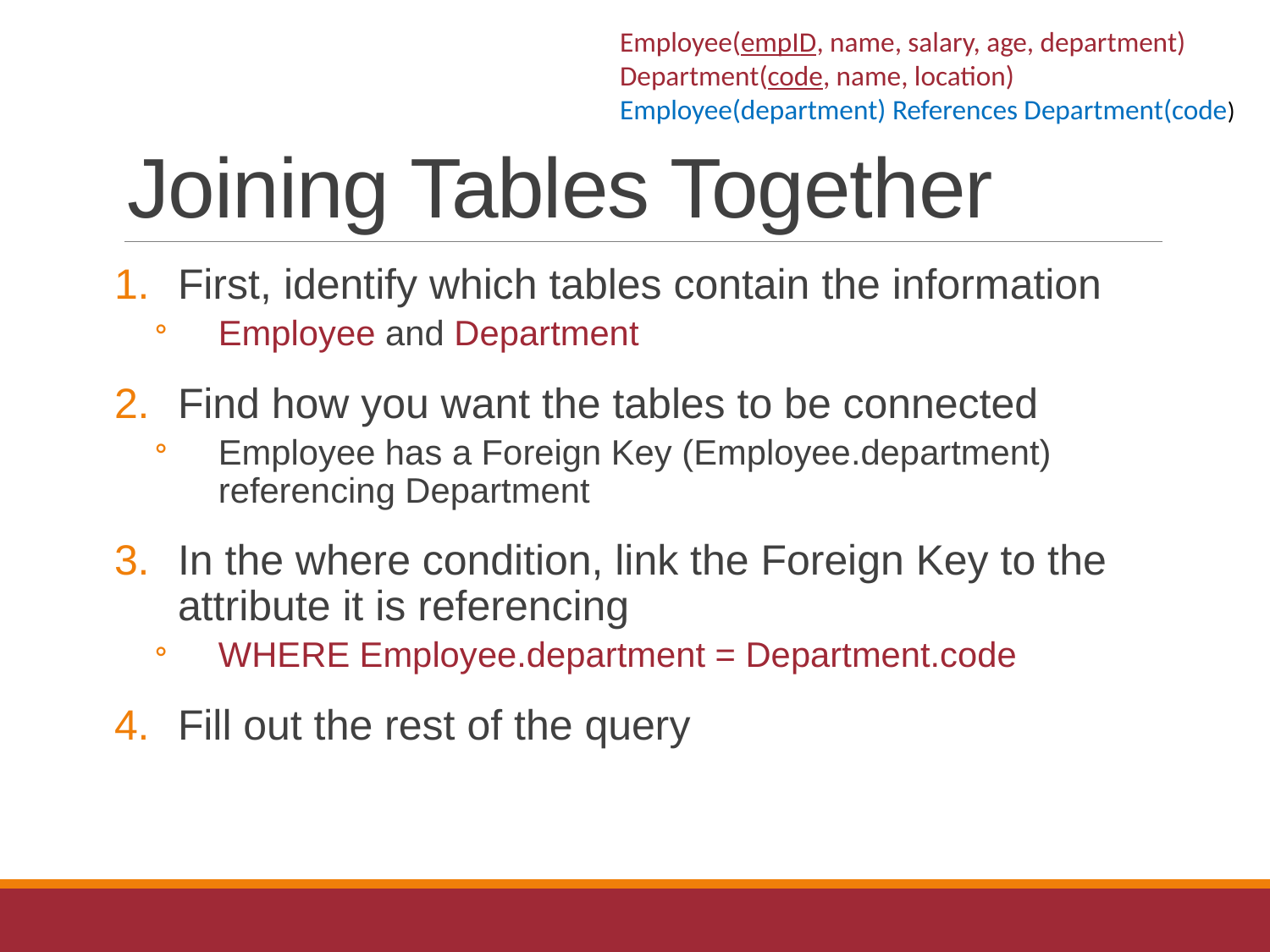

Employee(empID, name, salary, age, department)
Department(code, name, location)
Employee(department) References Department(code)

# Joining Tables Together
First, identify which tables contain the information
Employee and Department
Find how you want the tables to be connected
Employee has a Foreign Key (Employee.department) referencing Department
In the where condition, link the Foreign Key to the attribute it is referencing
WHERE Employee.department = Department.code
Fill out the rest of the query